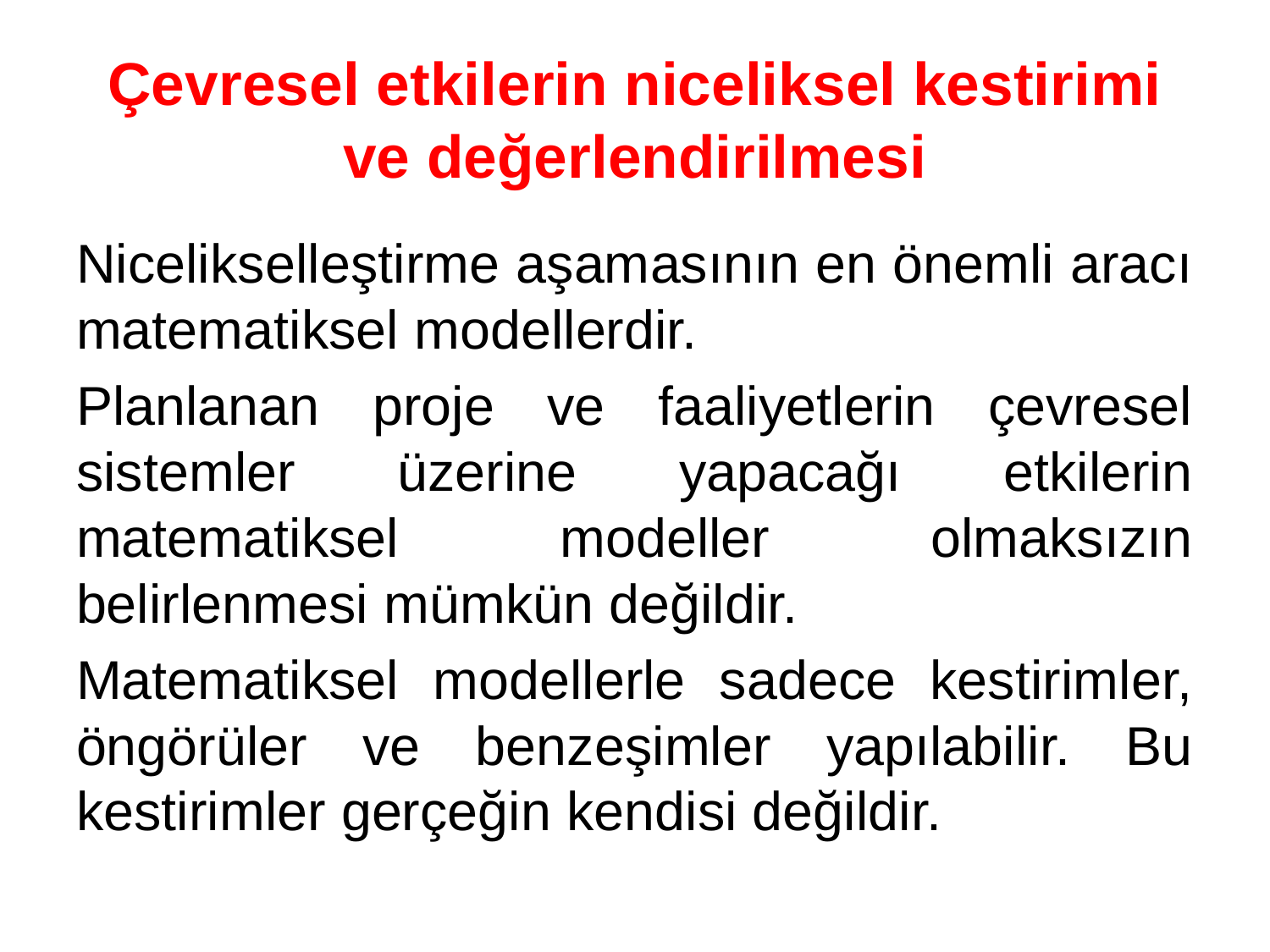

# Çevresel etkilerin niceliksel kestirimi ve değerlendirilmesi
Nicelikselleştirme aşamasının en önemli aracı matematiksel modellerdir.
Planlanan proje ve faaliyetlerin çevresel sistemler üzerine yapacağı etkilerin matematiksel modeller olmaksızın belirlenmesi mümkün değildir.
Matematiksel modellerle sadece kestirimler, öngörüler ve benzeşimler yapılabilir. Bu kestirimler gerçeğin kendisi değildir.